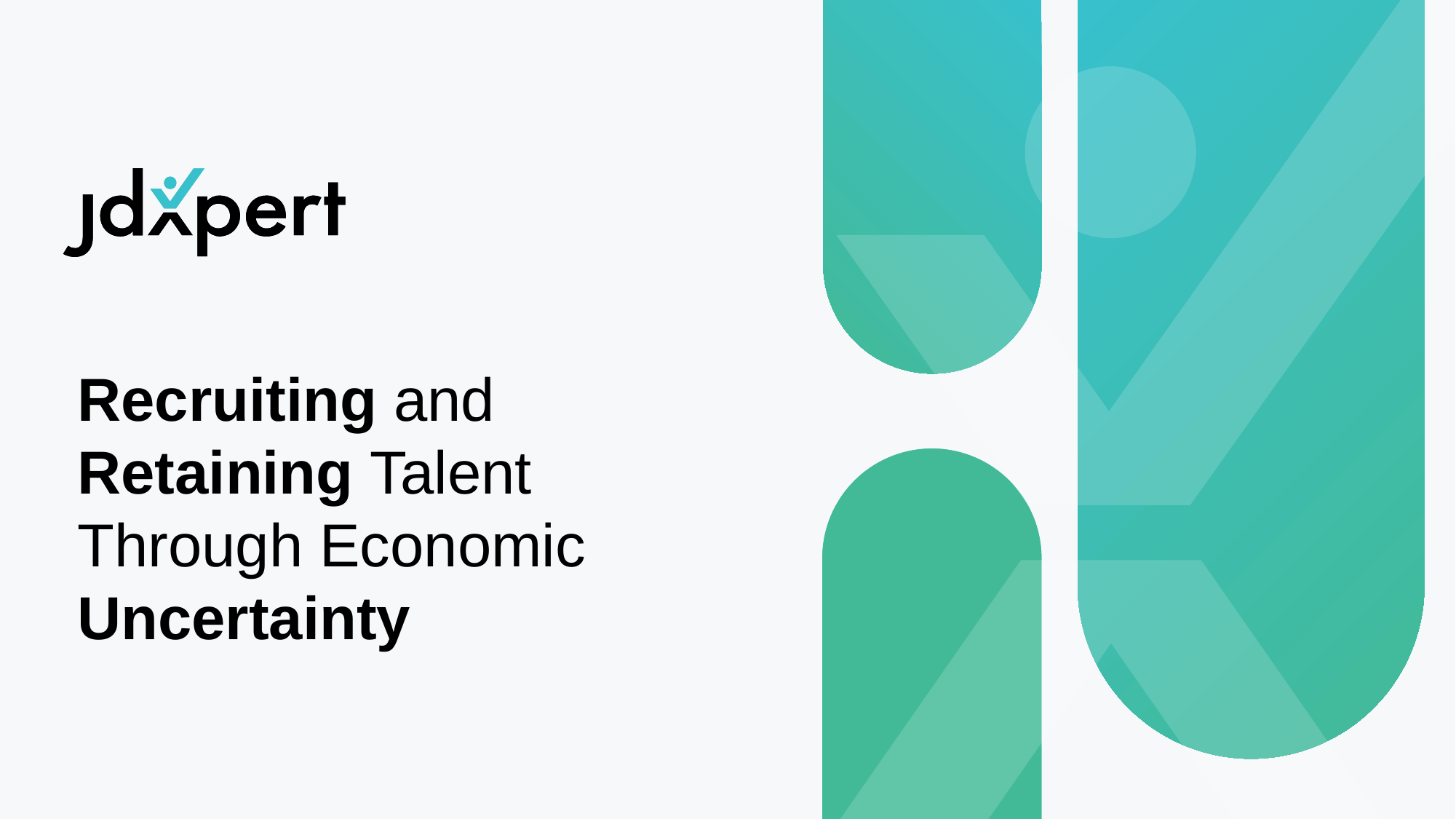

Recruiting and Retaining Talent Through Economic Uncertainty